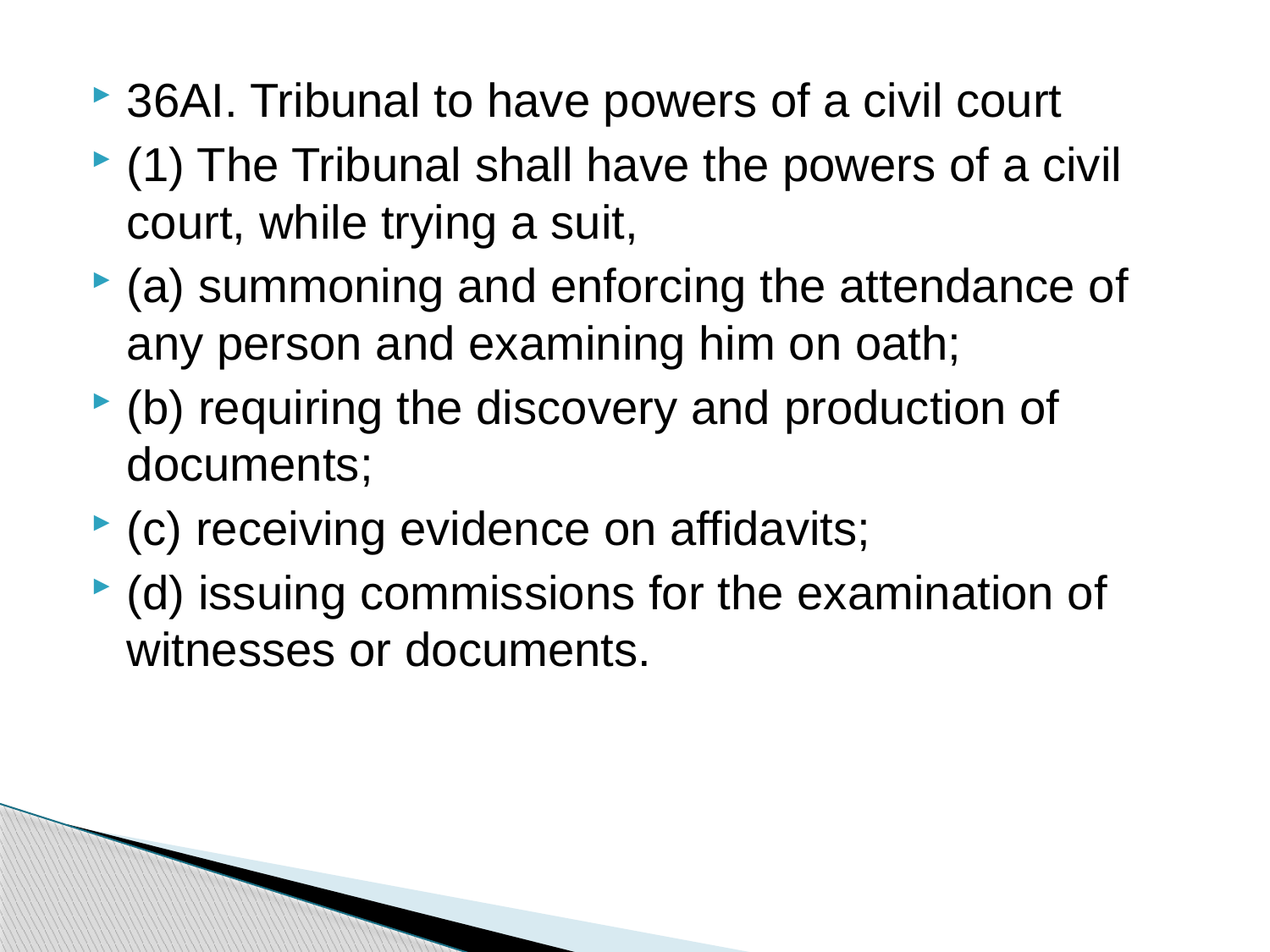

36AI. Tribunal to have powers of a civil court
(1) The Tribunal shall have the powers of a civil court, while trying a suit,
(a) summoning and enforcing the attendance of any person and examining him on oath;
(b) requiring the discovery and production of documents;
(c) receiving evidence on affidavits;
(d) issuing commissions for the examination of witnesses or documents.